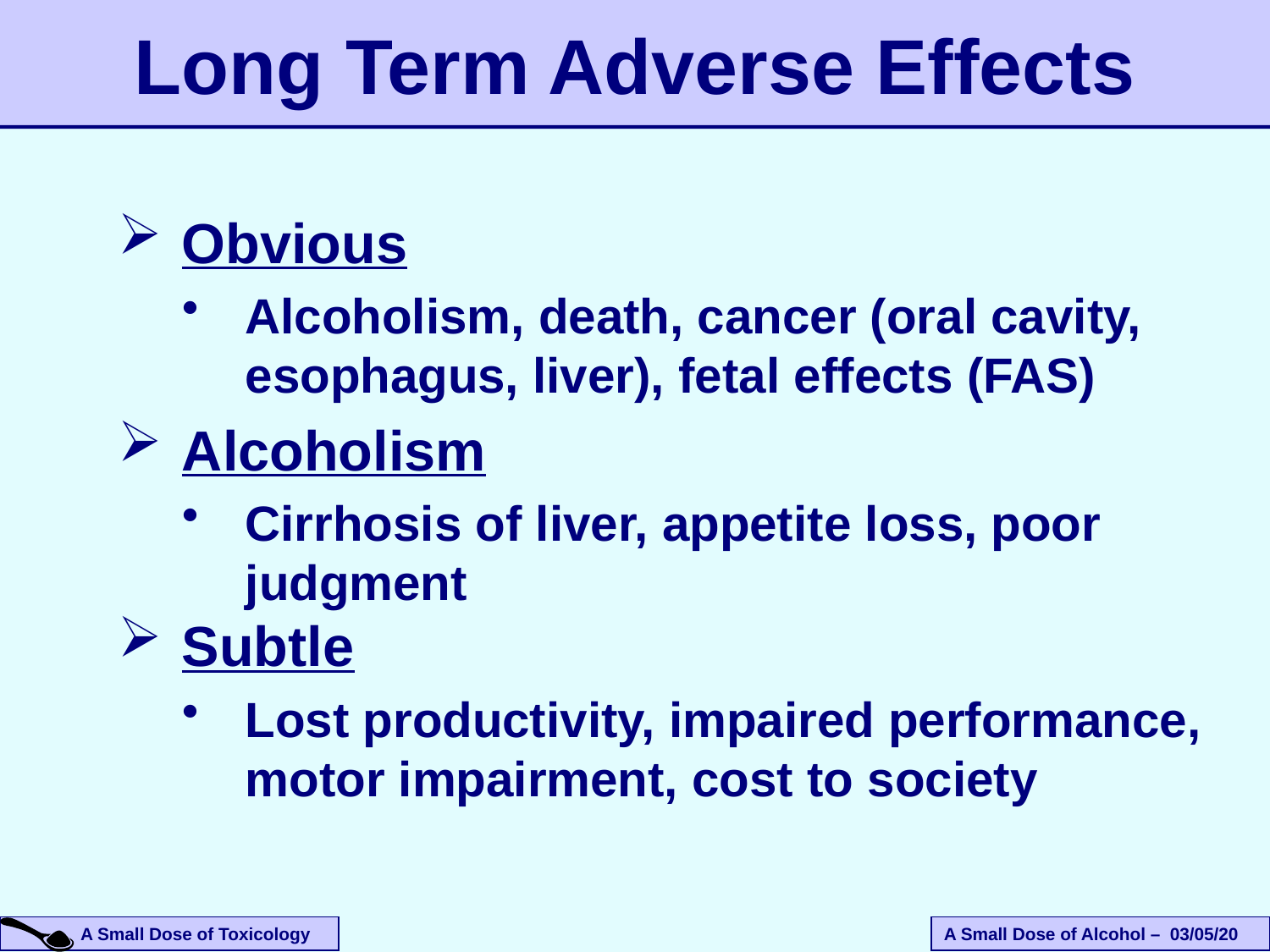

Long Term Adverse Effects
Obvious
Alcoholism, death, cancer (oral cavity, esophagus, liver), fetal effects (FAS)
Alcoholism
Cirrhosis of liver, appetite loss, poor judgment
Subtle
Lost productivity, impaired performance, motor impairment, cost to society